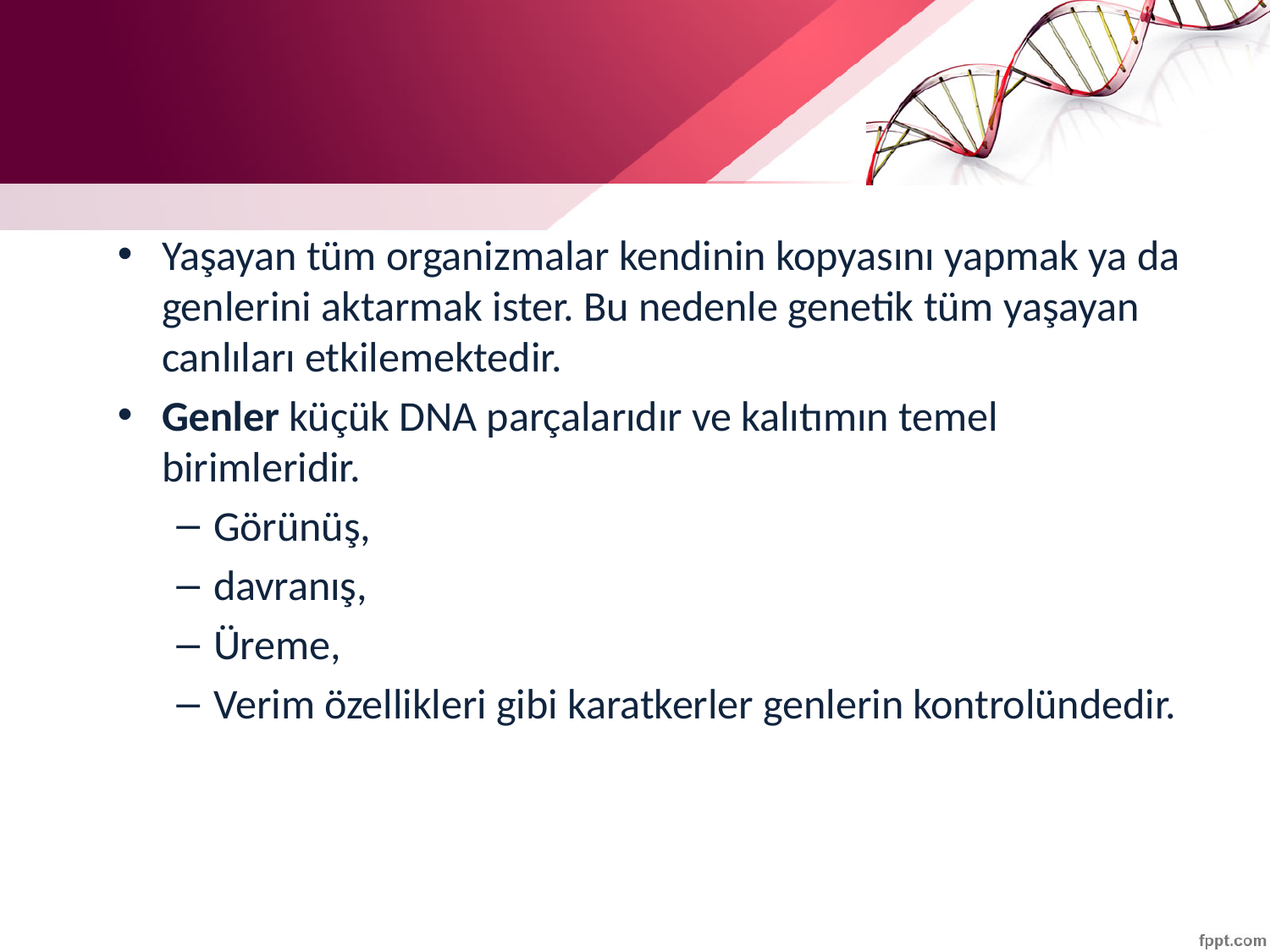

#
Yaşayan tüm organizmalar kendinin kopyasını yapmak ya da genlerini aktarmak ister. Bu nedenle genetik tüm yaşayan canlıları etkilemektedir.
Genler küçük DNA parçalarıdır ve kalıtımın temel birimleridir.
Görünüş,
davranış,
Üreme,
Verim özellikleri gibi karatkerler genlerin kontrolündedir.